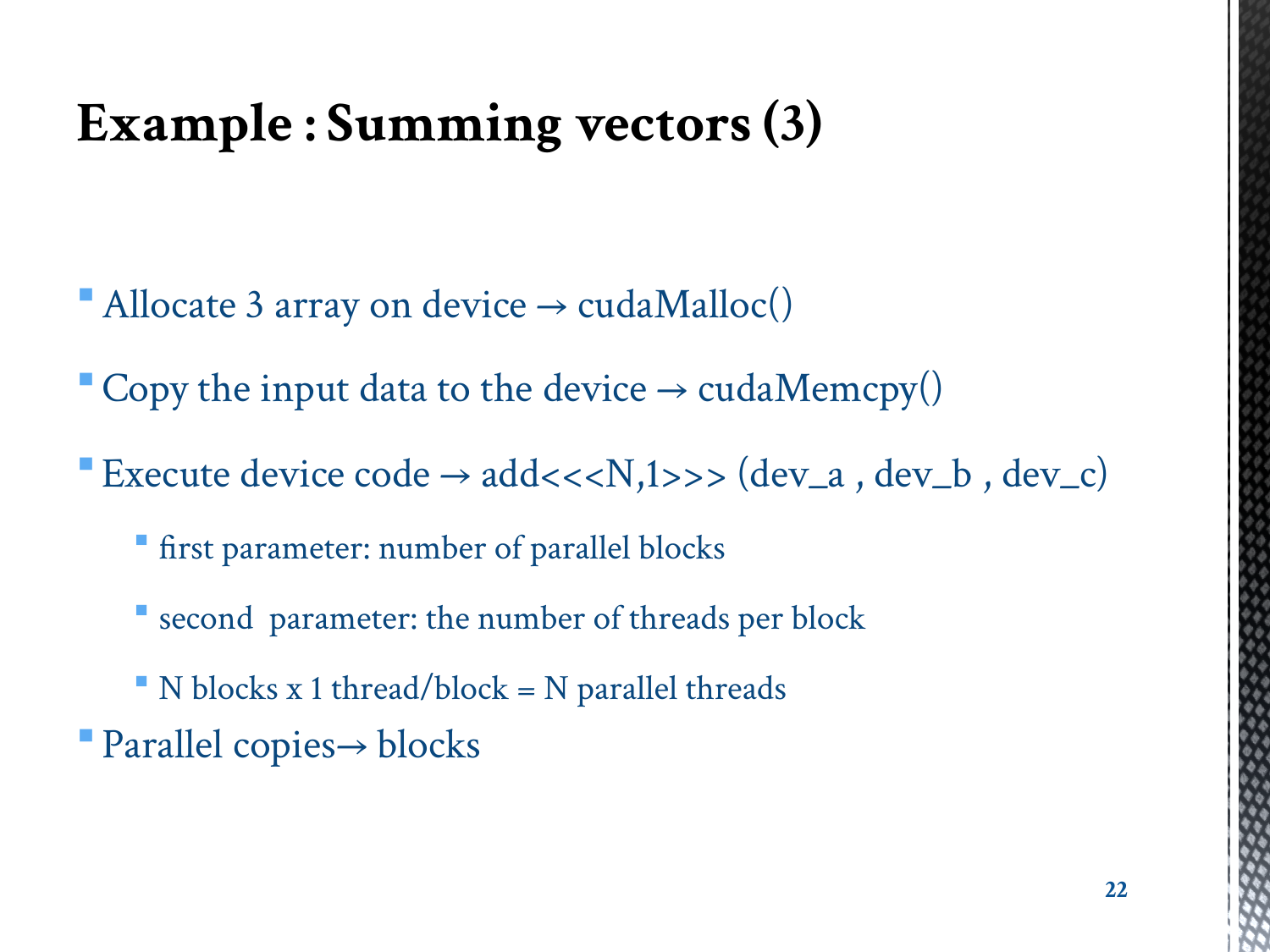

# Example : Summing vectors (3)
Allocate 3 array on device → cudaMalloc()
Copy the input data to the device → cudaMemcpy()
Execute device code → add<<<N,1>>> (dev_a , dev_b , dev_c)
first parameter: number of parallel blocks
second  parameter: the number of threads per block
N blocks x 1 thread/block = N parallel threads
Parallel copies→ blocks
22